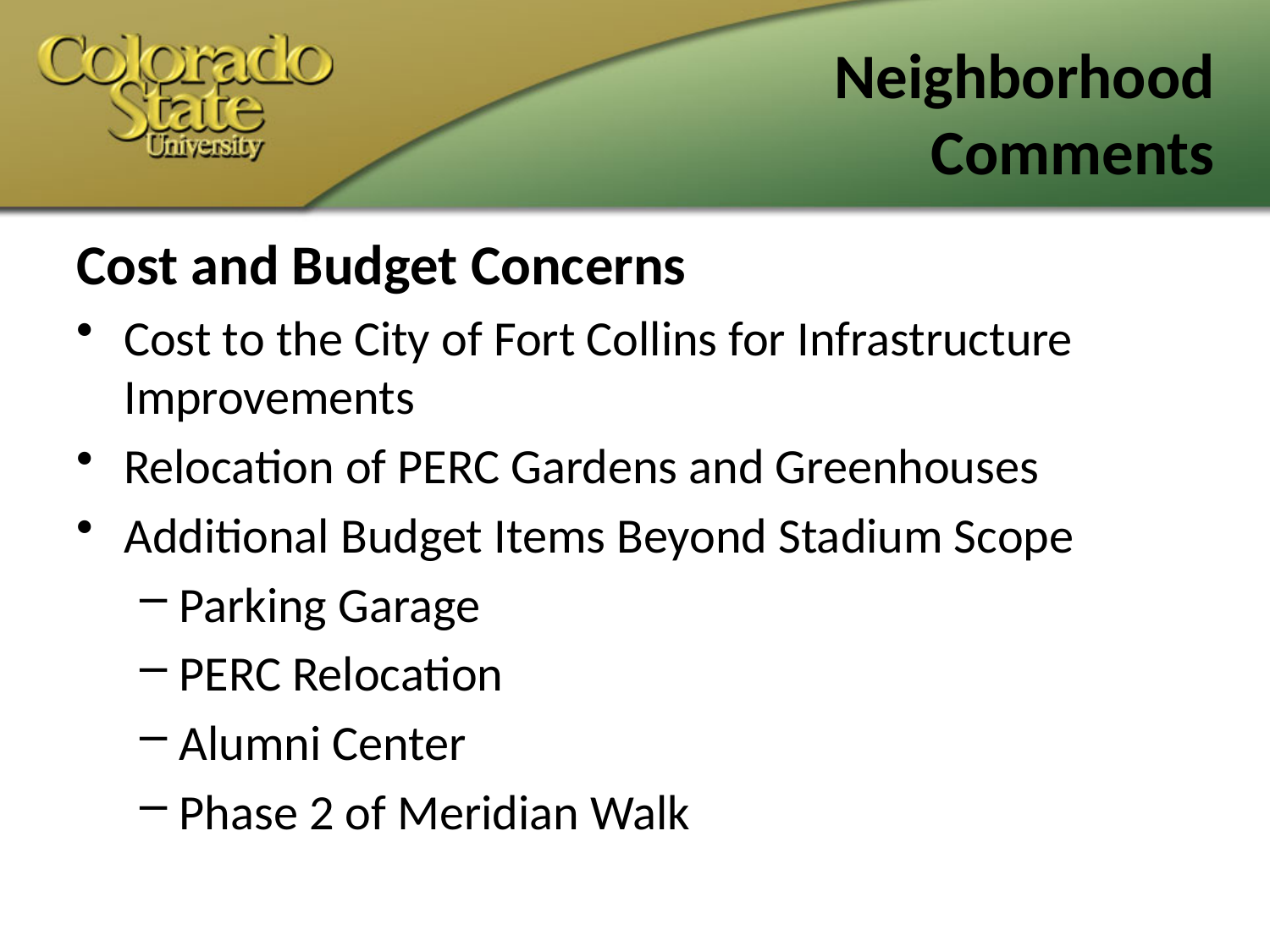

# Neighborhood Comments
Cost and Budget Concerns
Cost to the City of Fort Collins for Infrastructure Improvements
Relocation of PERC Gardens and Greenhouses
Additional Budget Items Beyond Stadium Scope
Parking Garage
PERC Relocation
Alumni Center
Phase 2 of Meridian Walk